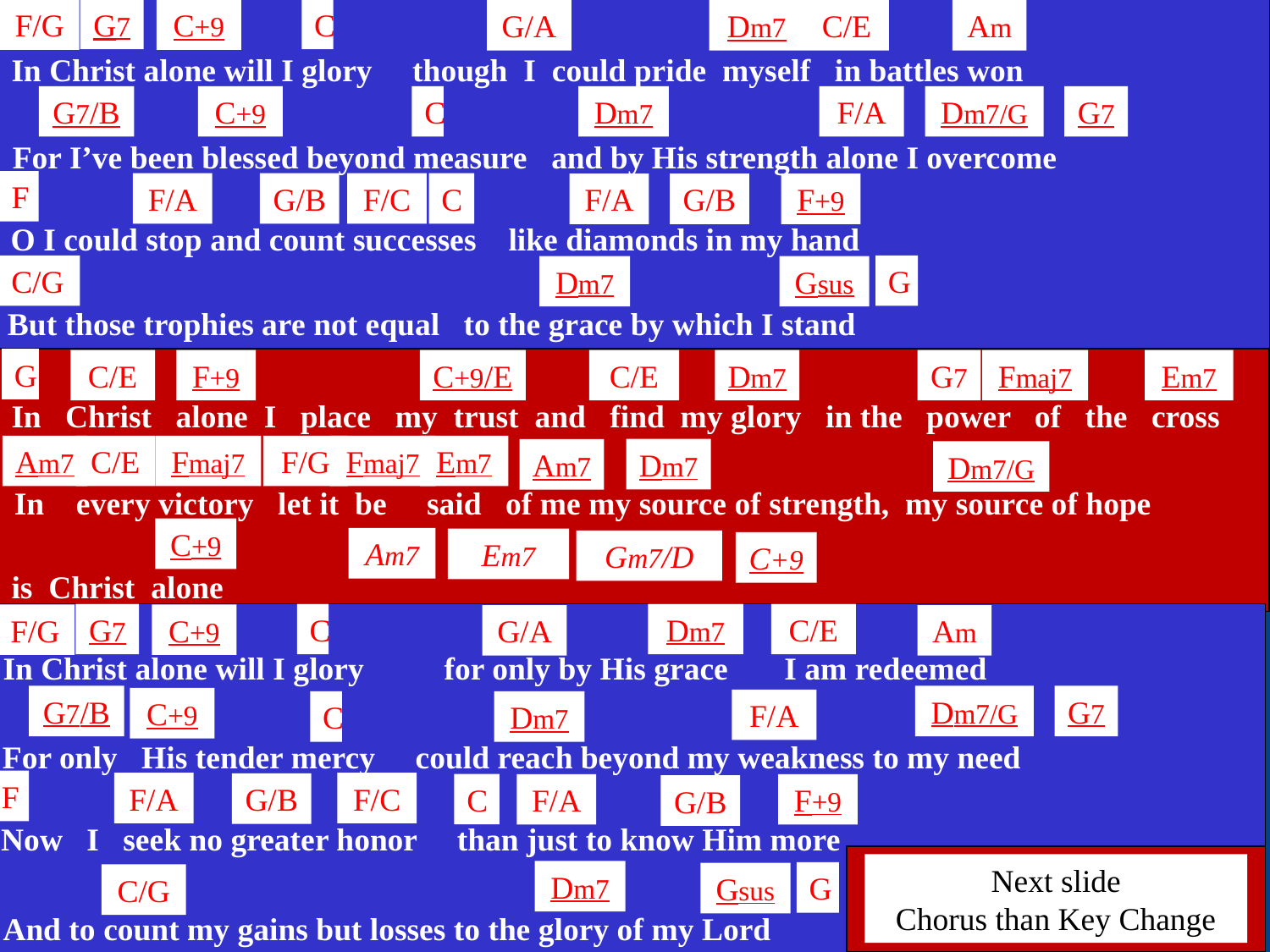

G/A
Dm7
C/E
Am

G7
C
F/G
C+9
In Christ alone will I glory     though  I  could pride  myself   in battles won
G7/B
C+9
C
Dm7
F/A
Dm7/G
G7
For I’ve been blessed beyond measure   and by His strength alone I overcome
F
F/A
G/B
F/C
C
F/A
G/B
F+9
O I could stop and count successes    like diamonds in my hand
C/G
G
Dm7
Gsus
But those trophies are not equal   to the grace by which I stand

G
C/E
F+9
C+9/E
C/E
Dm7
G7
Fmaj7
Em7
In   Christ   alone  I   place   my  trust  and   find  my glory   in the   power   of   the   cross
Am7
C/E
Fmaj7
F/G
Fmaj7
Em7
Dm7
Am7
Dm7/G
In    every victory   let it  be     said   of me my source of strength,  my source of hope
C+9
Am7
Em7
Gm7/D
C+9
is  Christ  alone

G7
C
Dm7
C/E
F/G
C+9
G/A
Am
In Christ alone will I glory          for only by His grace       I am redeemed
G7/B
Dm7/G
G7
C+9
F/A
C
Dm7
For only   His tender mercy     could reach beyond my weakness to my need
F
F/A
F/C
G/B
C
F/A
F+9
G/B
Now   I   seek no greater honor     than just to know Him more

Next slide
Chorus than Key Change
Dm7
G
Gsus
C/G
And to count my gains but losses to the glory of my Lord